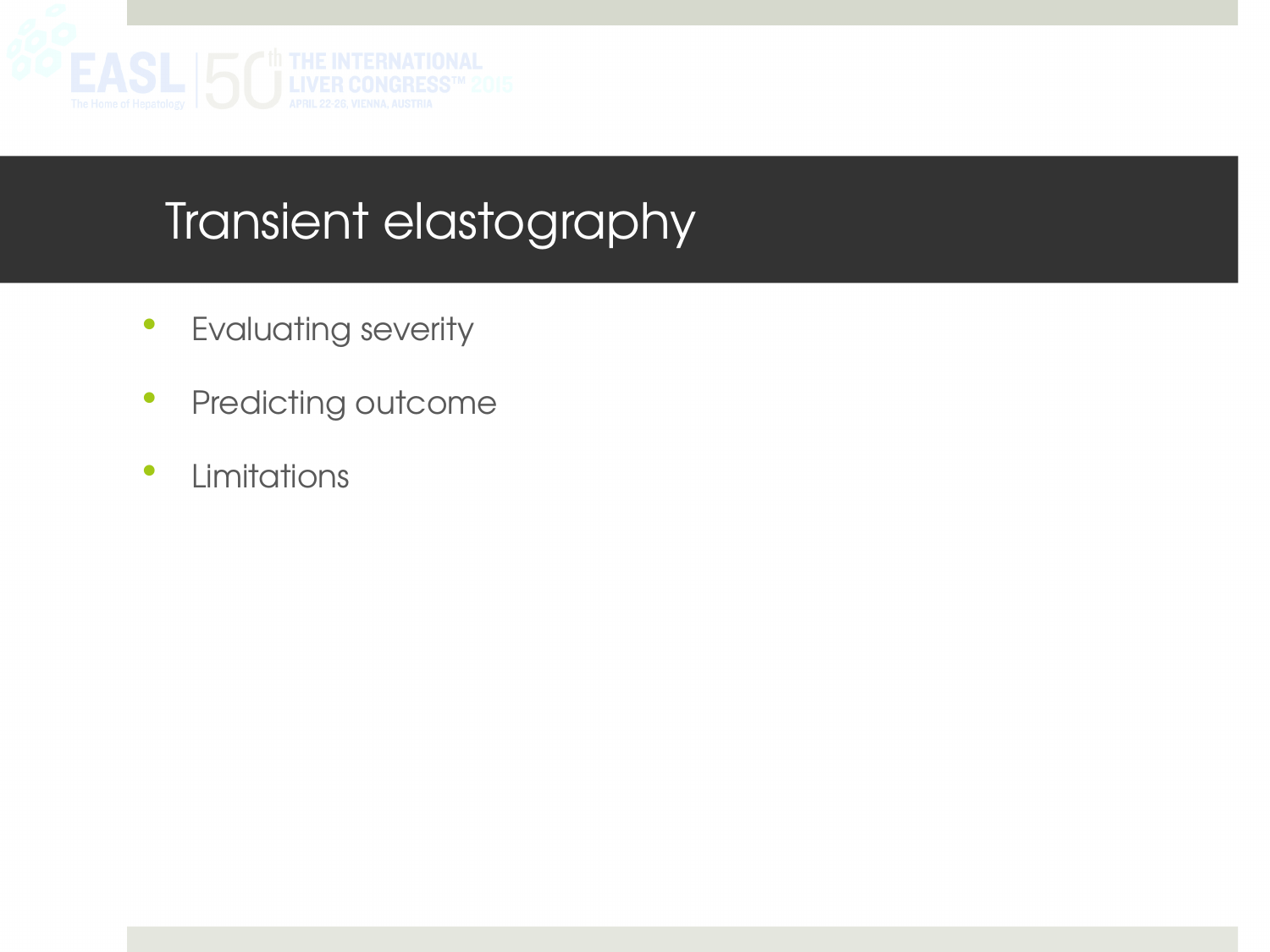

# Transient elastography

Evaluating severity
Predicting outcome
Limitations